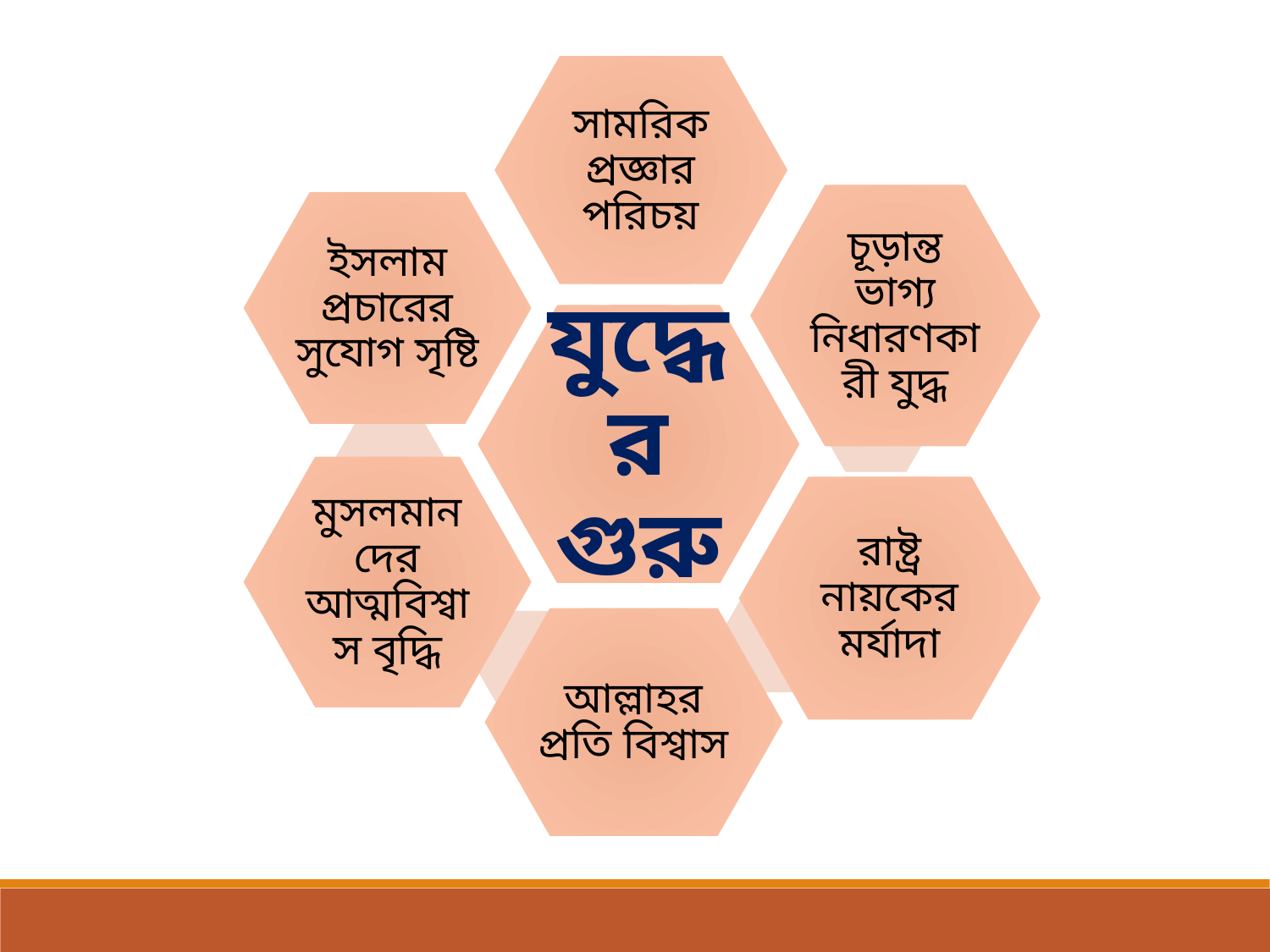

বদর যুদ্ধের গুরুত্ব
সামরিক প্রজ্ঞার পরিচয়
চূড়ান্ত ভাগ্য নিধারণকারী যুদ্ধ
রাষ্ট্র নায়কের মর্যাদা
আল্লাহর প্রতি বিশ্বাস
মুসলমানদের আত্মবিশ্বাস বৃদ্ধি
ইসলাম প্রচারের সুযোগ সৃষ্টি